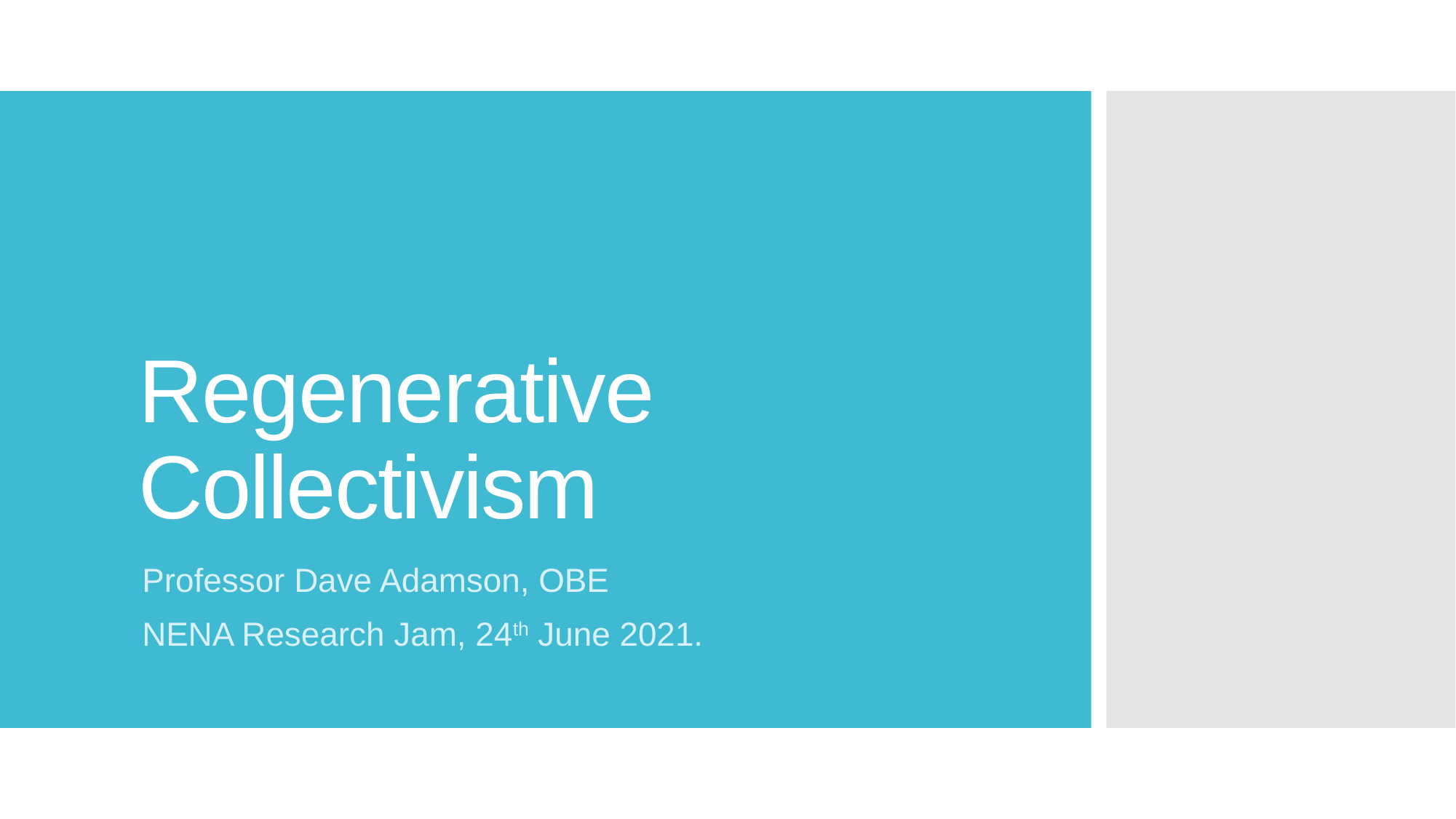

# Regenerative Collectivism
Professor Dave Adamson, OBE
NENA Research Jam, 24th June 2021.